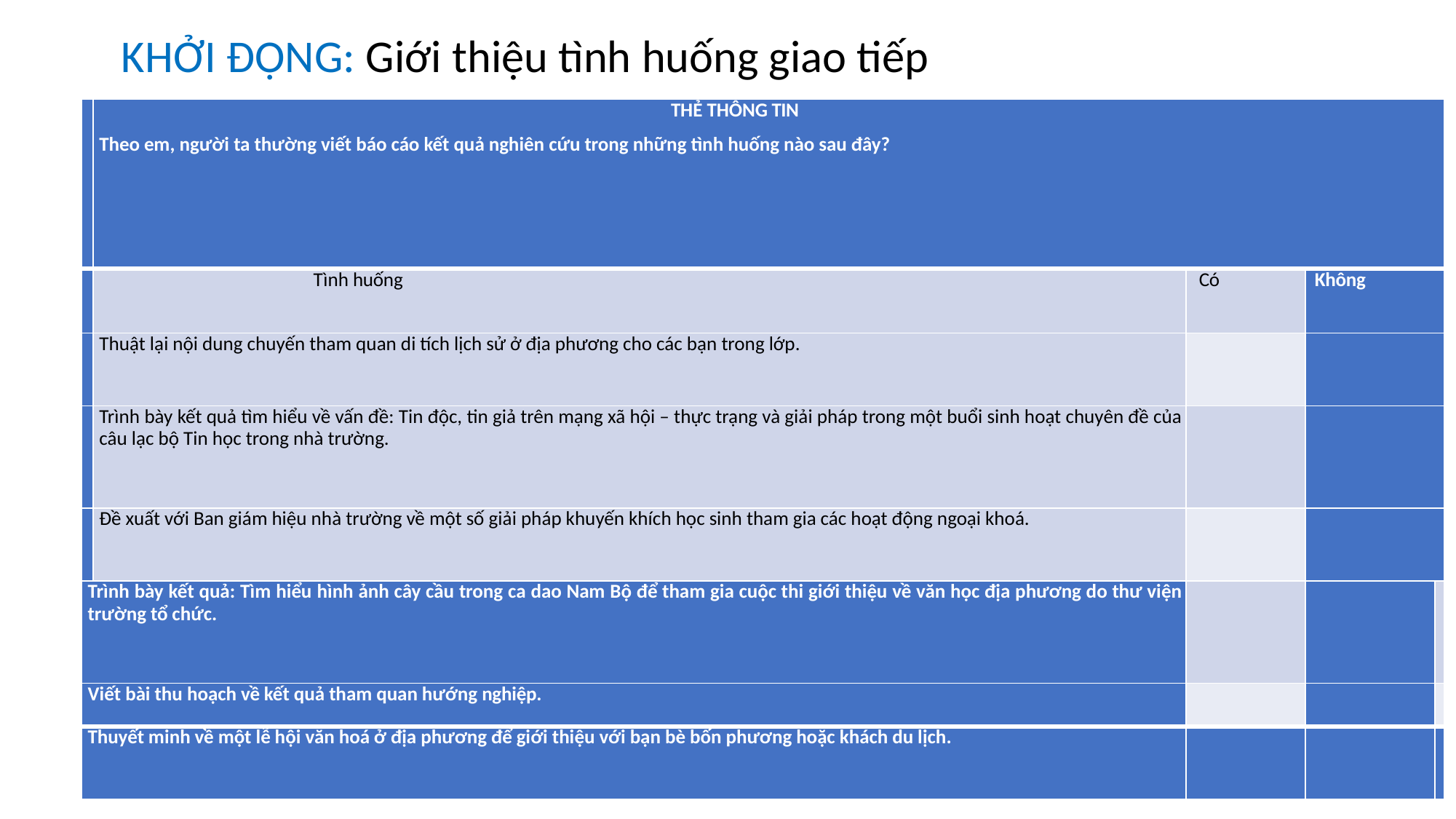

# KHỞI ĐỘNG: Giới thiệu tình huống giao tiếp
|  | THẺ THÔNG TIN Theo em, người ta thường viết báo cáo kết quả nghiên cứu trong những tình huống nào sau đây? |  |  |  |
| --- | --- | --- | --- | --- |
|  | Tình huống | Có | Không |  |
|  | Thuật lại nội dung chuyến tham quan di tích lịch sử ở địa phương cho các bạn trong lớp. |  |  |  |
|  | Trình bày kết quả tìm hiểu về vấn đề: Tin độc, tin giả trên mạng xã hội – thực trạng và giải pháp trong một buổi sinh hoạt chuyên đề của câu lạc bộ Tin học trong nhà trường. |  |  |  |
|  | Đề xuất với Ban giám hiệu nhà trường về một số giải pháp khuyến khích học sinh tham gia các hoạt động ngoại khoá. |  |  |  |
| Trình bày kết quả: Tìm hiểu hình ảnh cây cầu trong ca dao Nam Bộ để tham gia cuộc thi giới thiệu về văn học địa phương do thư viện trường tổ chức. |  |  |  |  |
| Viết bài thu hoạch về kết quả tham quan hướng nghiệp. |  |  |  |  |
| Thuyết minh về một lễ hội văn hoá ở địa phương để giới thiệu với bạn bè bốn phương hoặc khách du lịch. |  |  |  |  |